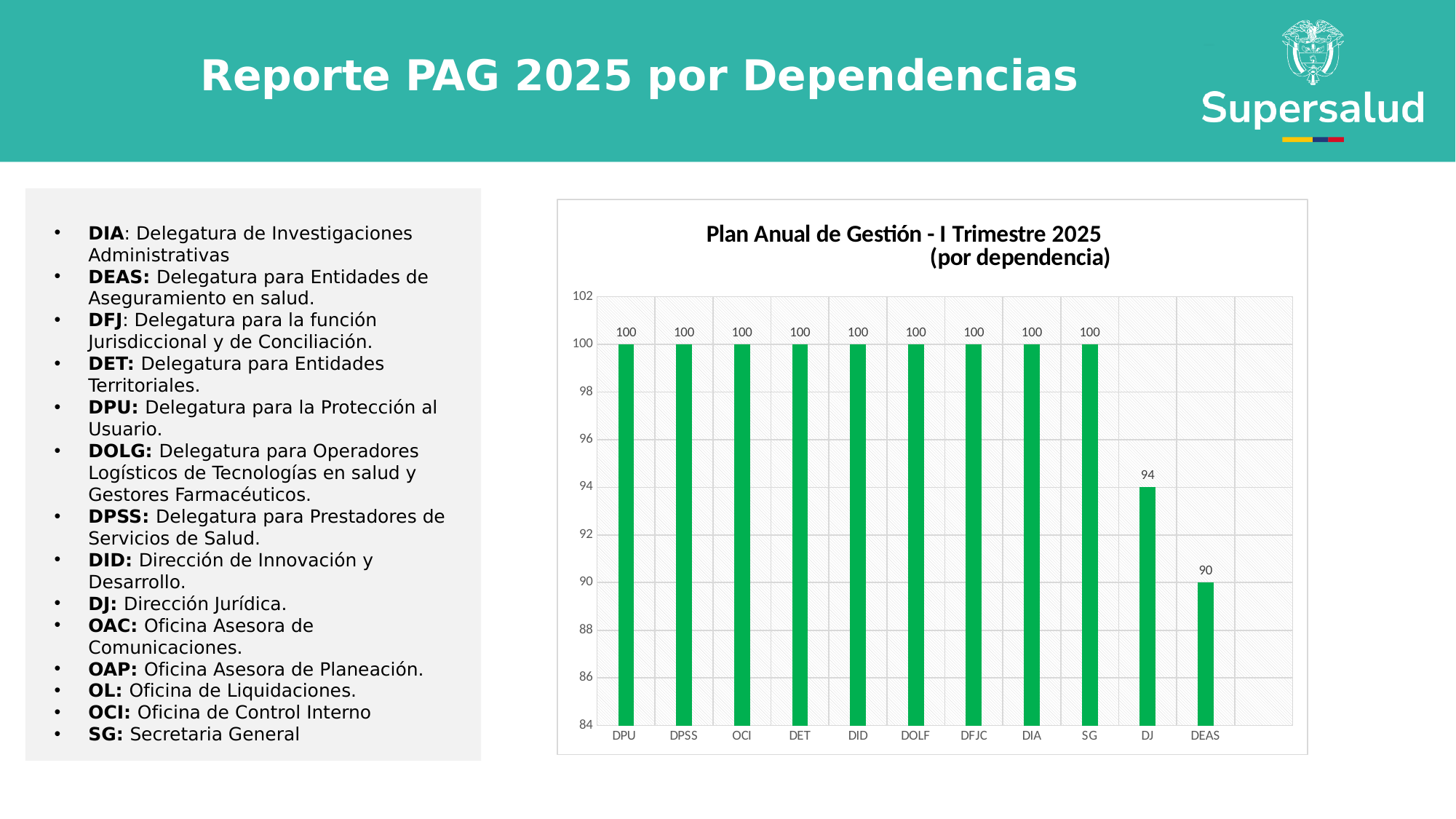

Reporte PAG 2025 por Dependencias
Actividades
Meta
Frecuencia

### Chart: Plan Anual de Gestión - I Trimestre 2025                                          (por dependencia)

| Category |  |
|---|---|
| DPU  | 100.0 |
| DPSS | 100.0 |
| OCI | 100.0 |
| DET | 100.0 |
| DID | 100.0 |
| DOLF | 100.0 |
| DFJC | 100.0 |
| DIA | 100.0 |
| SG | 100.0 |
| DJ | 94.0 |
| DEAS | 90.0 |
DIA: Delegatura de Investigaciones Administrativas
DEAS: Delegatura para Entidades de Aseguramiento en salud.
DFJ: Delegatura para la función Jurisdiccional y de Conciliación.
DET: Delegatura para Entidades Territoriales.
DPU: Delegatura para la Protección al Usuario.
DOLG: Delegatura para Operadores Logísticos de Tecnologías en salud y Gestores Farmacéuticos.
DPSS: Delegatura para Prestadores de Servicios de Salud.
DID: Dirección de Innovación y Desarrollo.
DJ: Dirección Jurídica.
OAC: Oficina Asesora de Comunicaciones.
OAP: Oficina Asesora de Planeación.
OL: Oficina de Liquidaciones.
OCI: Oficina de Control Interno
SG: Secretaria General